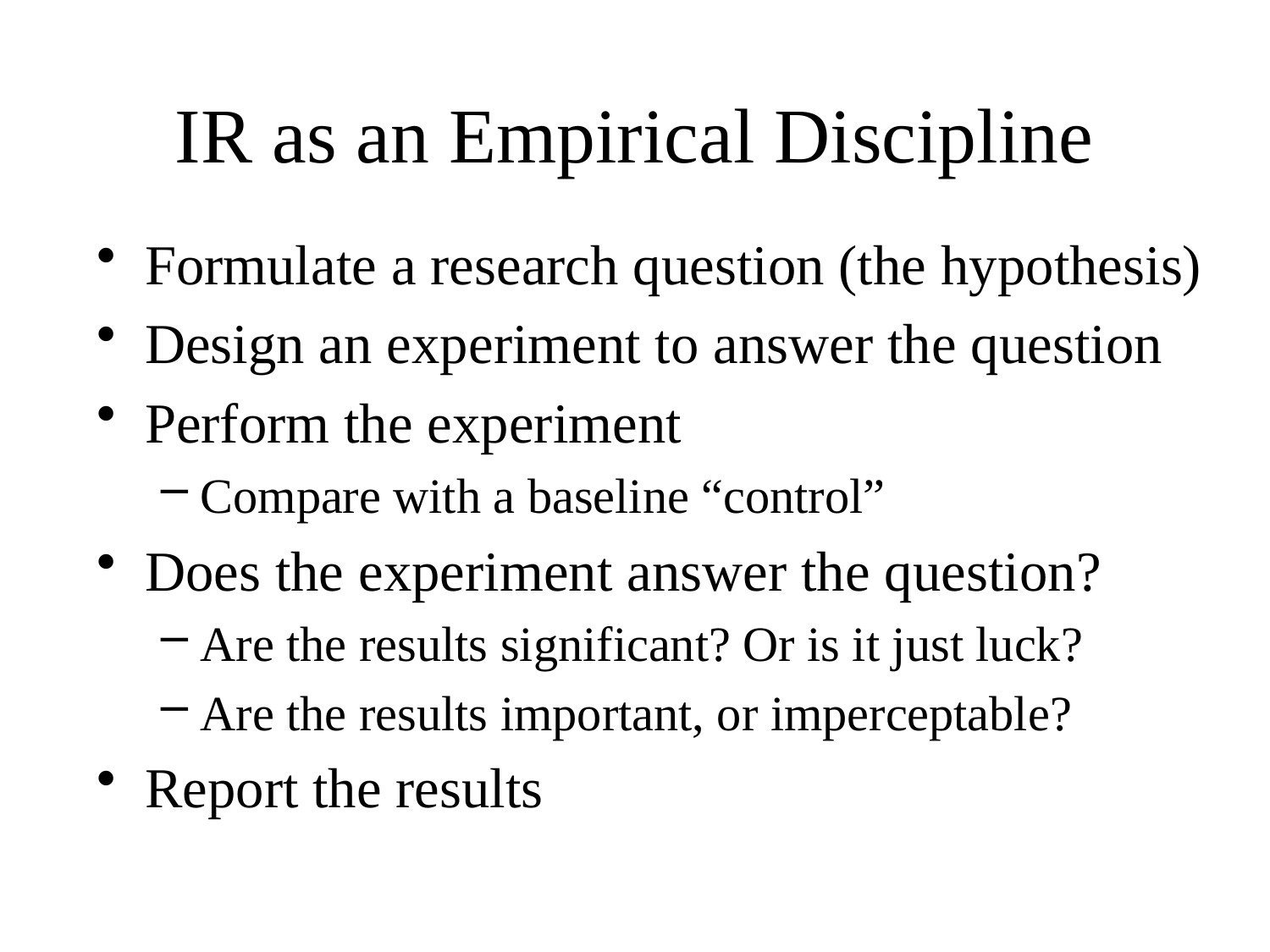

# IR as an Empirical Discipline
Formulate a research question (the hypothesis)
Design an experiment to answer the question
Perform the experiment
Compare with a baseline “control”
Does the experiment answer the question?
Are the results significant? Or is it just luck?
Are the results important, or imperceptable?
Report the results